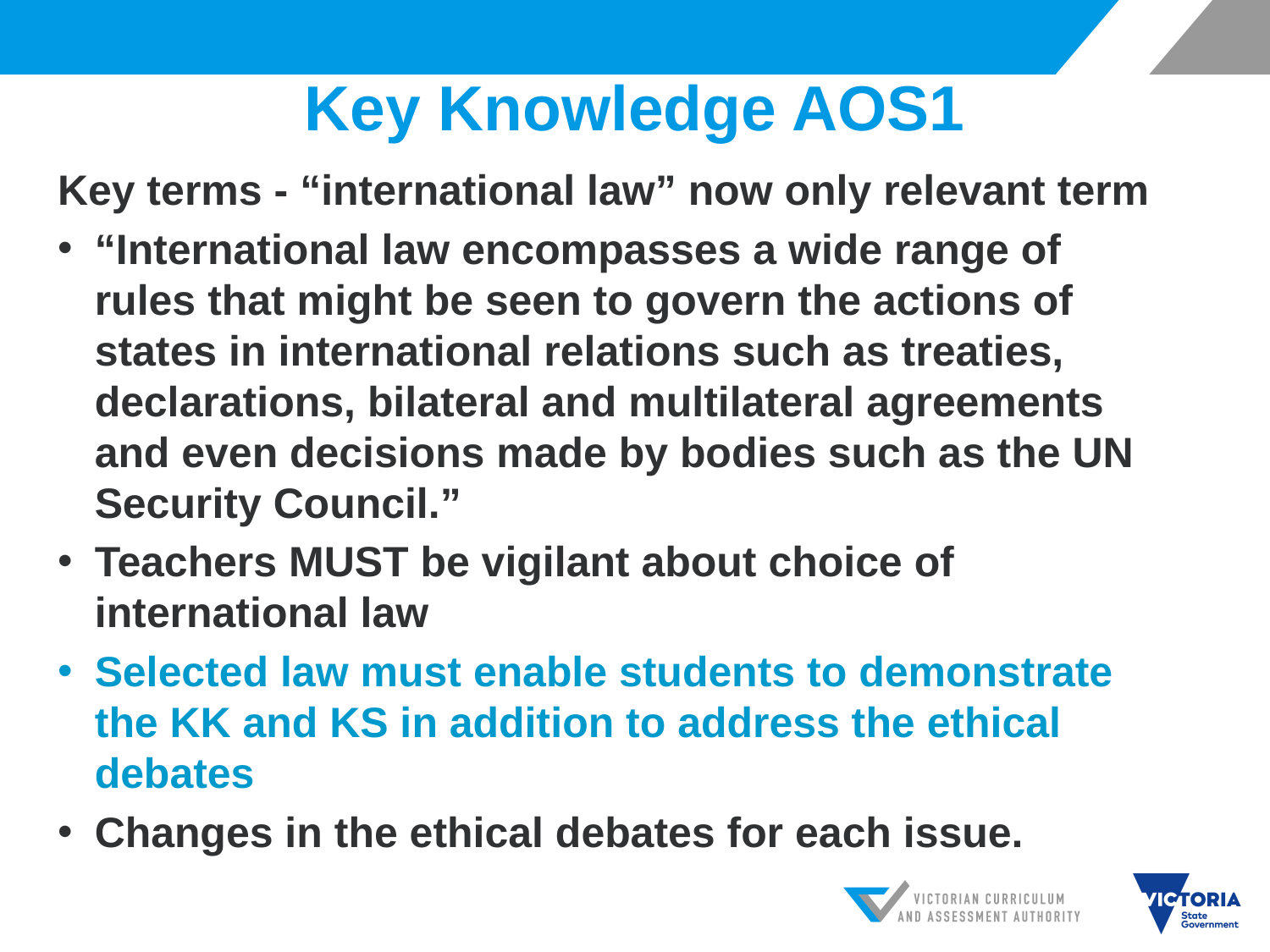

# Key Knowledge AOS1
Key terms - “international law” now only relevant term
“International law encompasses a wide range of rules that might be seen to govern the actions of states in international relations such as treaties, declarations, bilateral and multilateral agreements and even decisions made by bodies such as the UN Security Council.”
Teachers MUST be vigilant about choice of international law
Selected law must enable students to demonstrate the KK and KS in addition to address the ethical debates
Changes in the ethical debates for each issue.